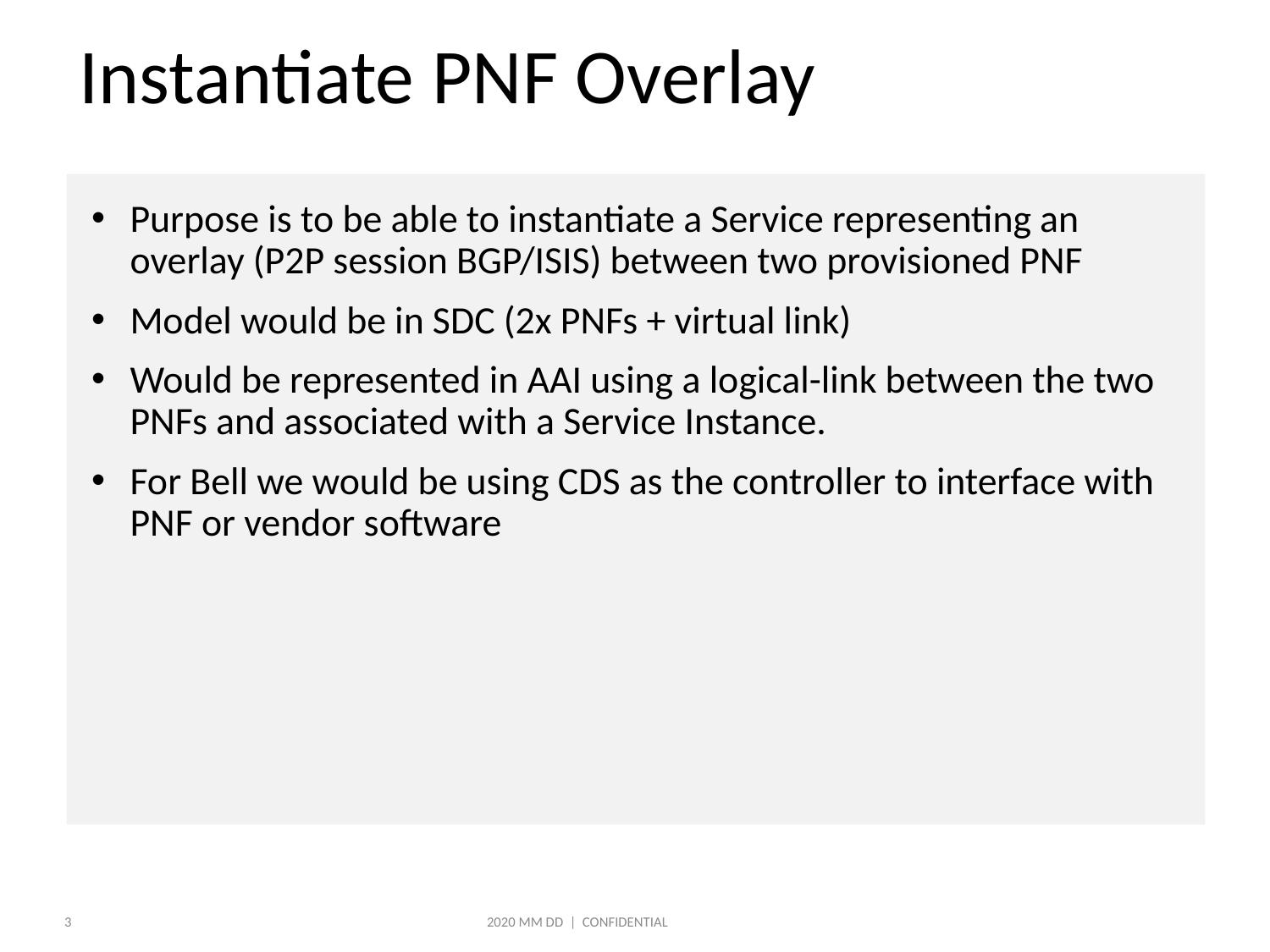

# Instantiate PNF Overlay
Purpose is to be able to instantiate a Service representing an overlay (P2P session BGP/ISIS) between two provisioned PNF
Model would be in SDC (2x PNFs + virtual link)
Would be represented in AAI using a logical-link between the two PNFs and associated with a Service Instance.
For Bell we would be using CDS as the controller to interface with PNF or vendor software

3
2020 MM DD  |  CONFIDENTIAL